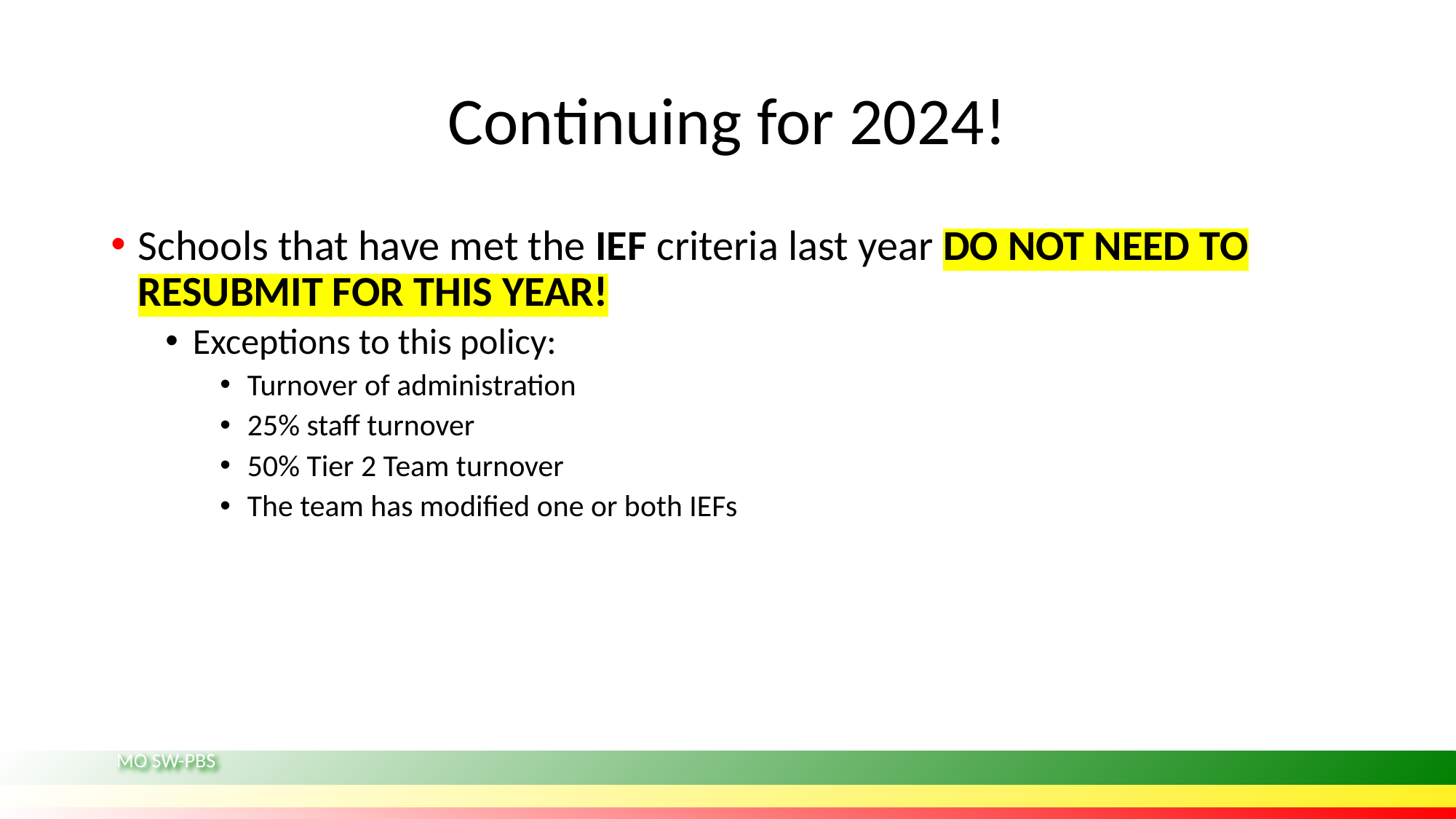

# Continuing for 2024!
Schools that have met the IEF criteria last year DO NOT NEED TO RESUBMIT FOR THIS YEAR!
Exceptions to this policy:
Turnover of administration
25% staff turnover
50% Tier 2 Team turnover
The team has modified one or both IEFs